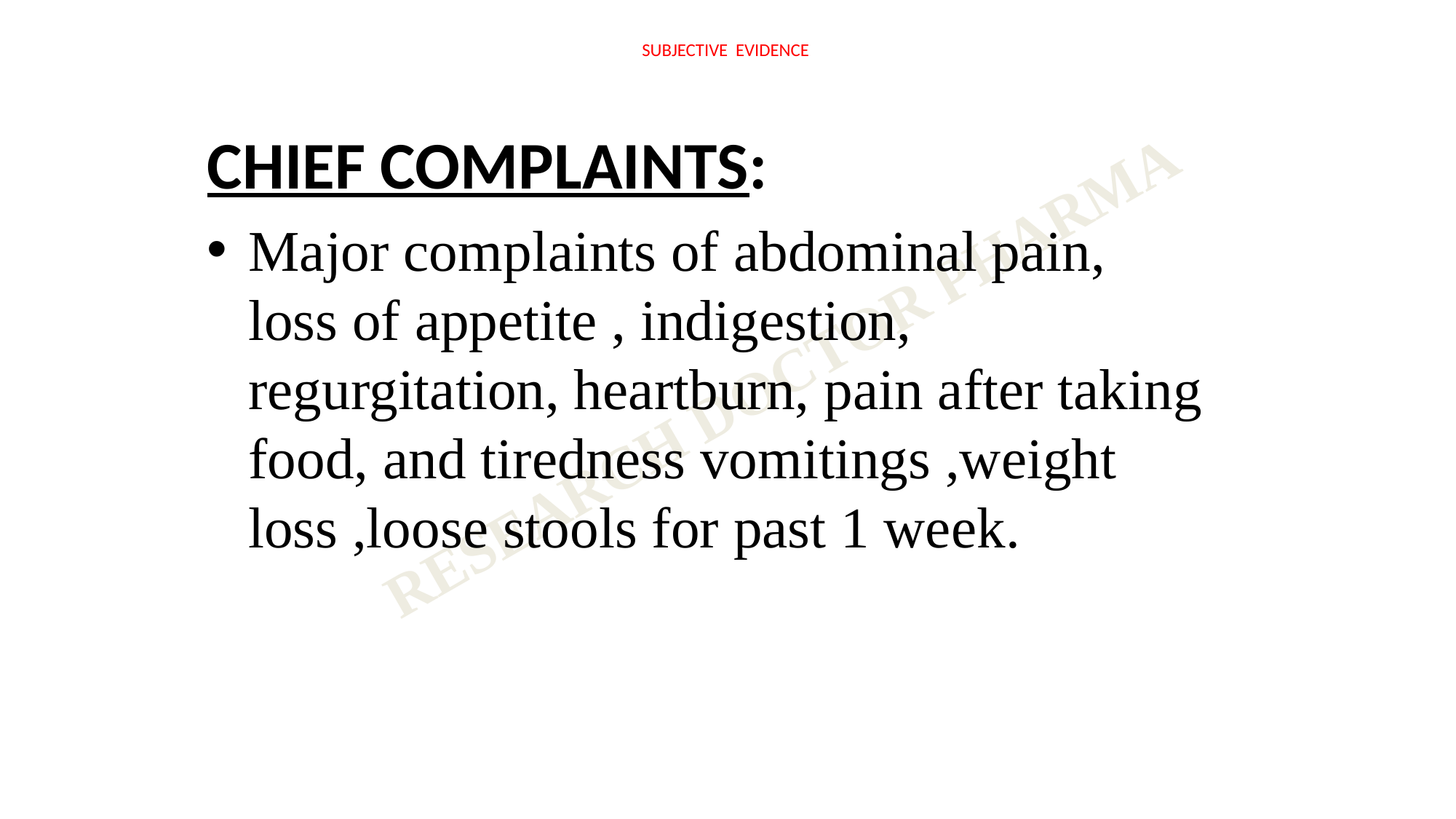

# SUBJECTIVE  EVIDENCE
CHIEF COMPLAINTS:
Major complaints of abdominal pain, loss of appetite , indigestion, regurgitation, heartburn, pain after taking food, and tiredness vomitings ,weight loss ,loose stools for past 1 week.